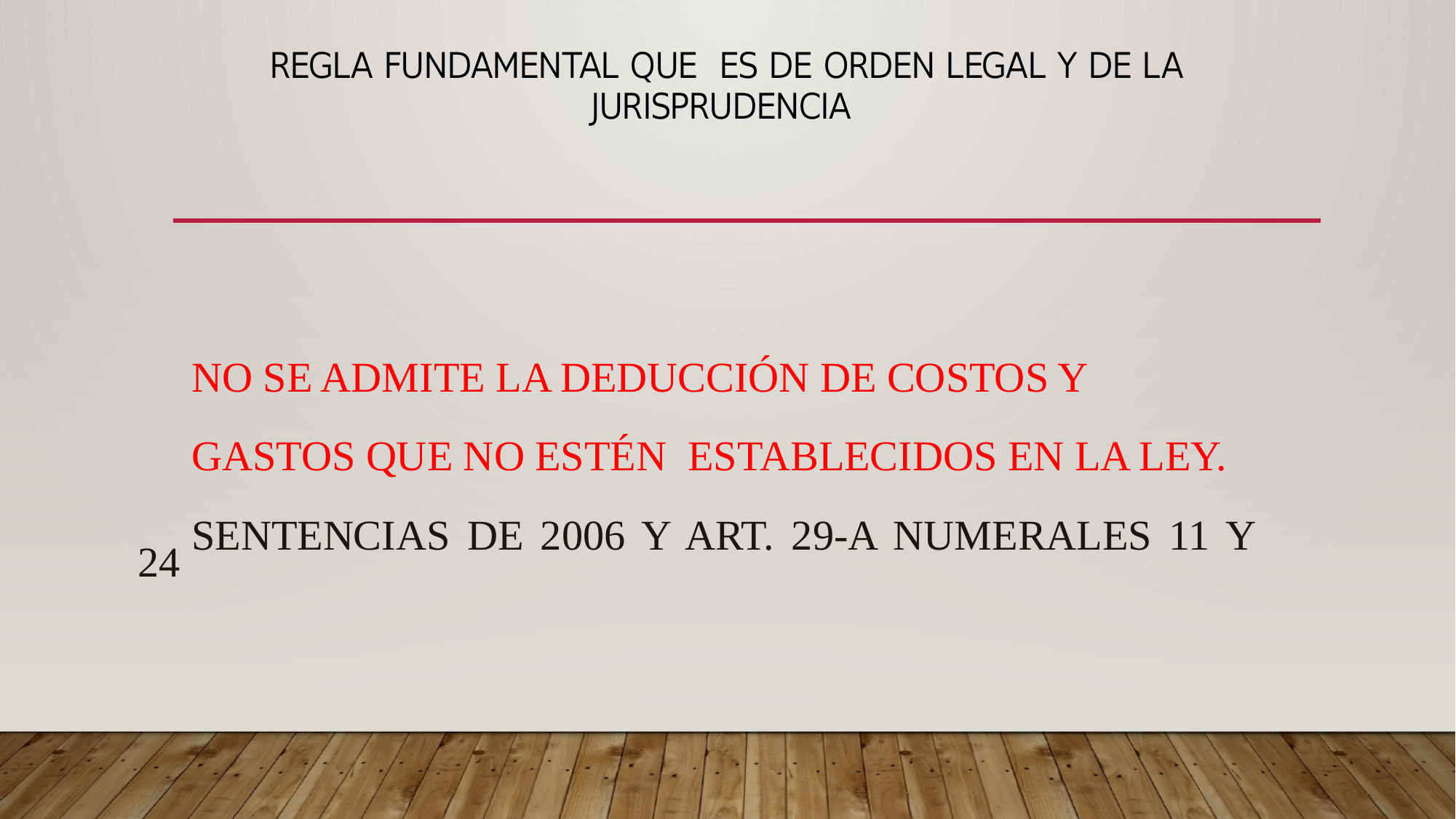

# Regla fundamental que  es de orden legal y de la jurisprudencia
No se admite la deducción de costos y

gastos que no estén  establecidos en la ley.

SENTENCIAS DE 2006 Y ART. 29-A NUMERALES 11 Y 24